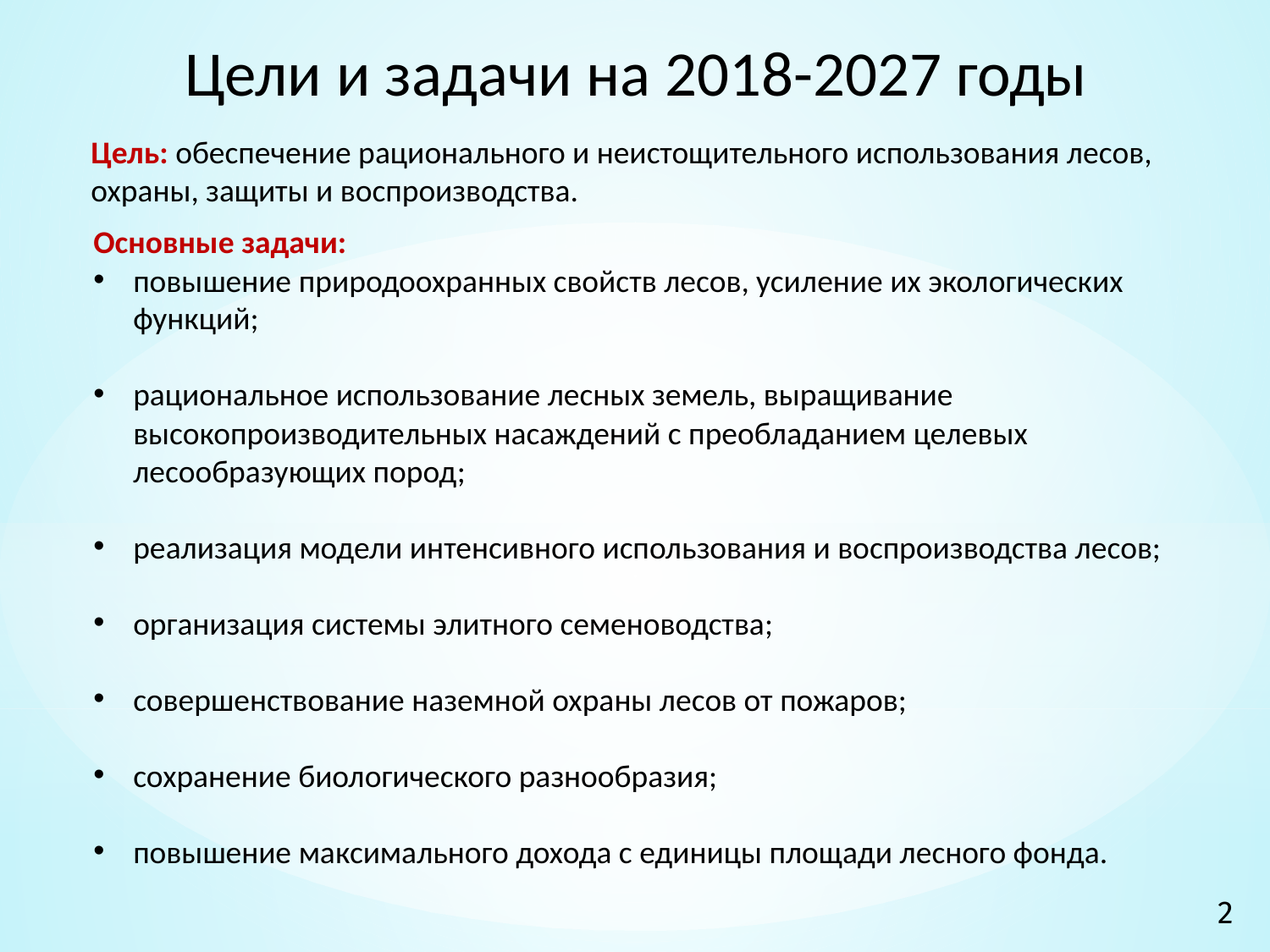

Цели и задачи на 2018-2027 годы
Цель: обеспечение рационального и неистощительного использования лесов, охраны, защиты и воспроизводства.
Основные задачи:
повышение природоохранных свойств лесов, усиление их экологических функций;

рациональное использование лесных земель, выращивание высокопроизводительных насаждений с преобладанием целевых лесообразующих пород;

реализация модели интенсивного использования и воспроизводства лесов;

организация системы элитного семеноводства;

совершенствование наземной охраны лесов от пожаров;

сохранение биологического разнообразия;

повышение максимального дохода с единицы площади лесного фонда.
2